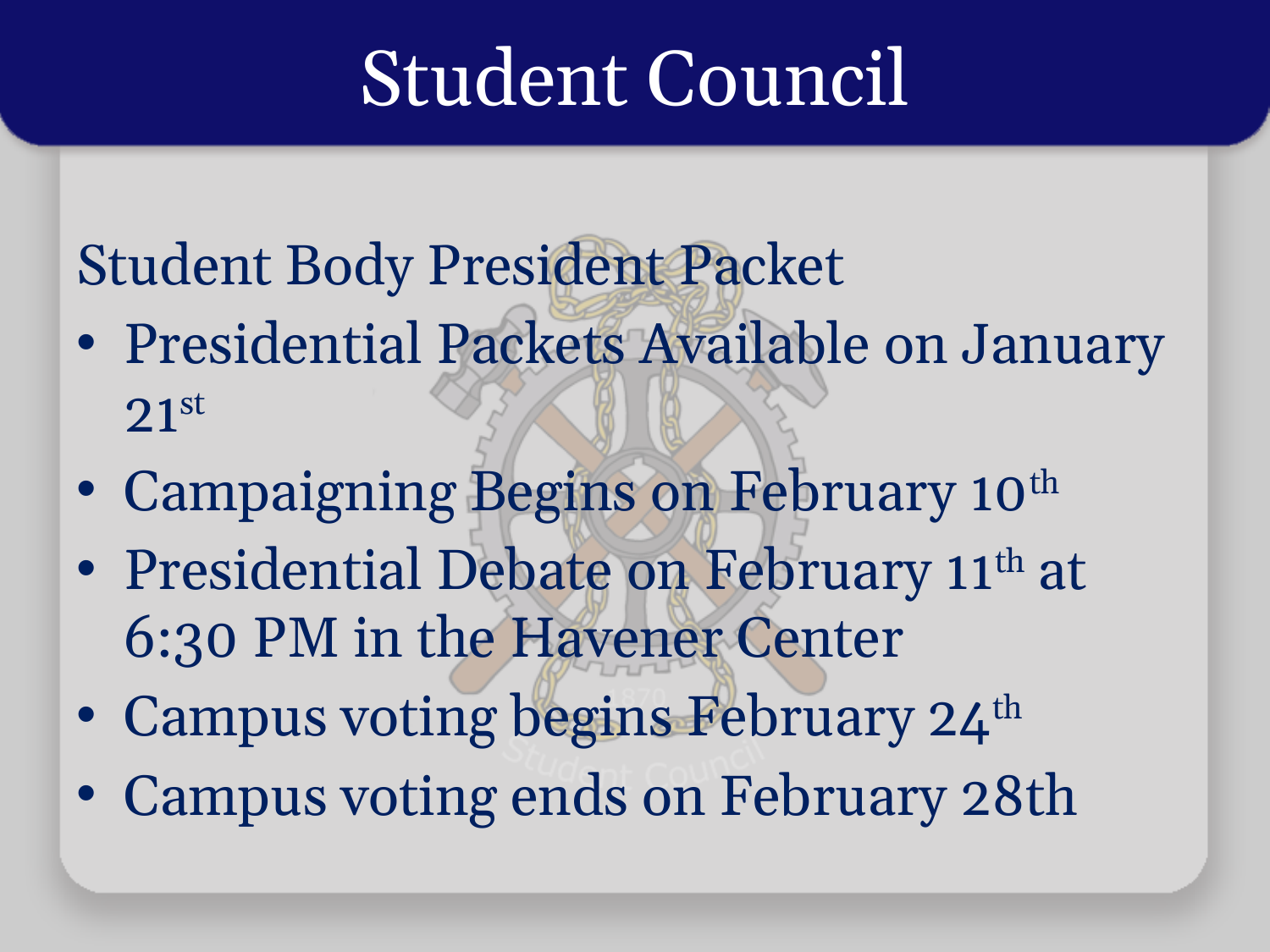

# Student Council
Student Body President Packet
Presidential Packets Available on January 21st
Campaigning Begins on February 10th
Presidential Debate on February 11th at 6:30 PM in the Havener Center
Campus voting begins February 24th
Campus voting ends on February 28th